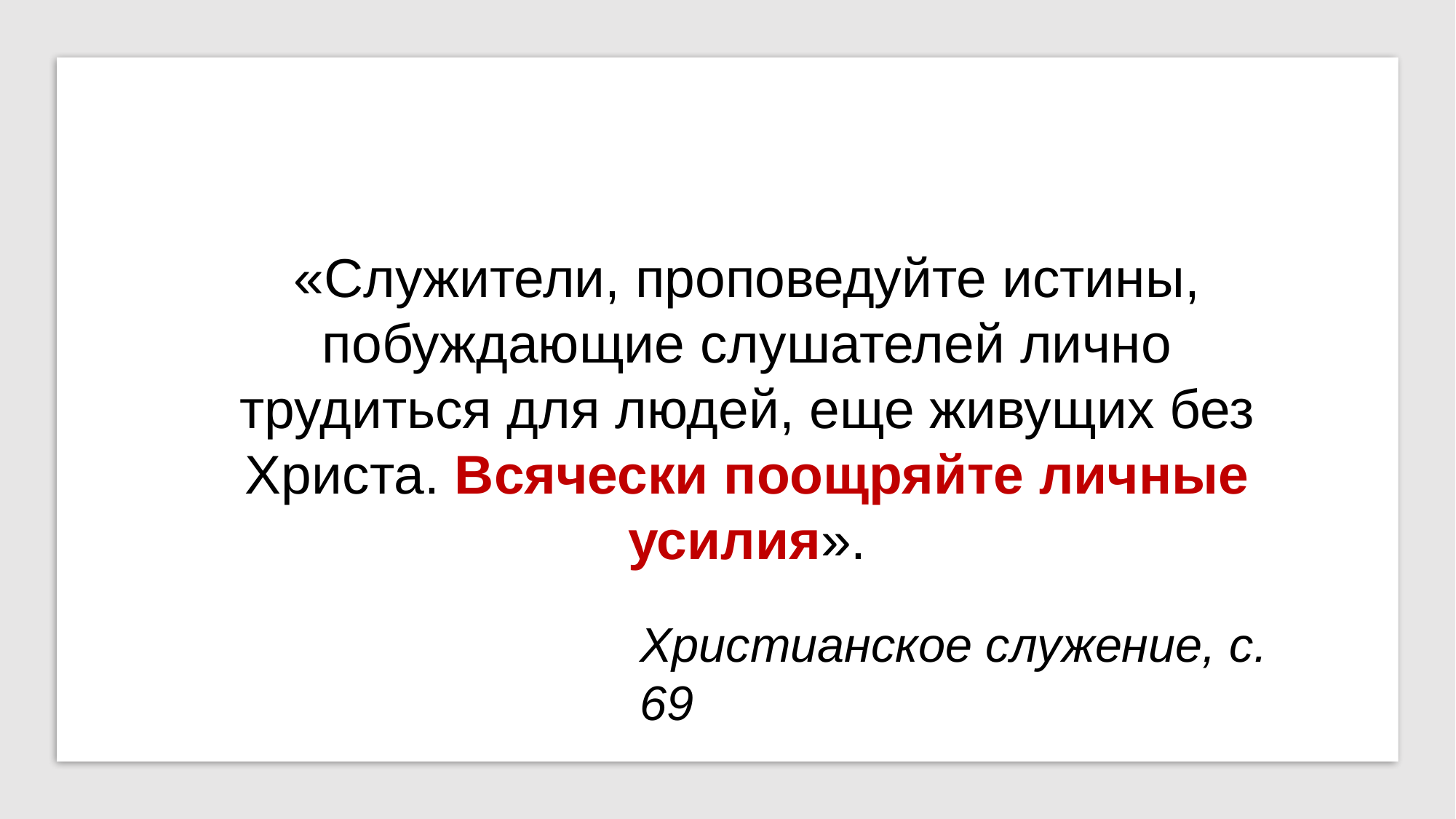

«Служители, проповедуйте истины, побуждающие слушателей лично трудиться для людей, еще живущих без Христа. Всячески поощряйте личные усилия».
Христианское служение, с. 69